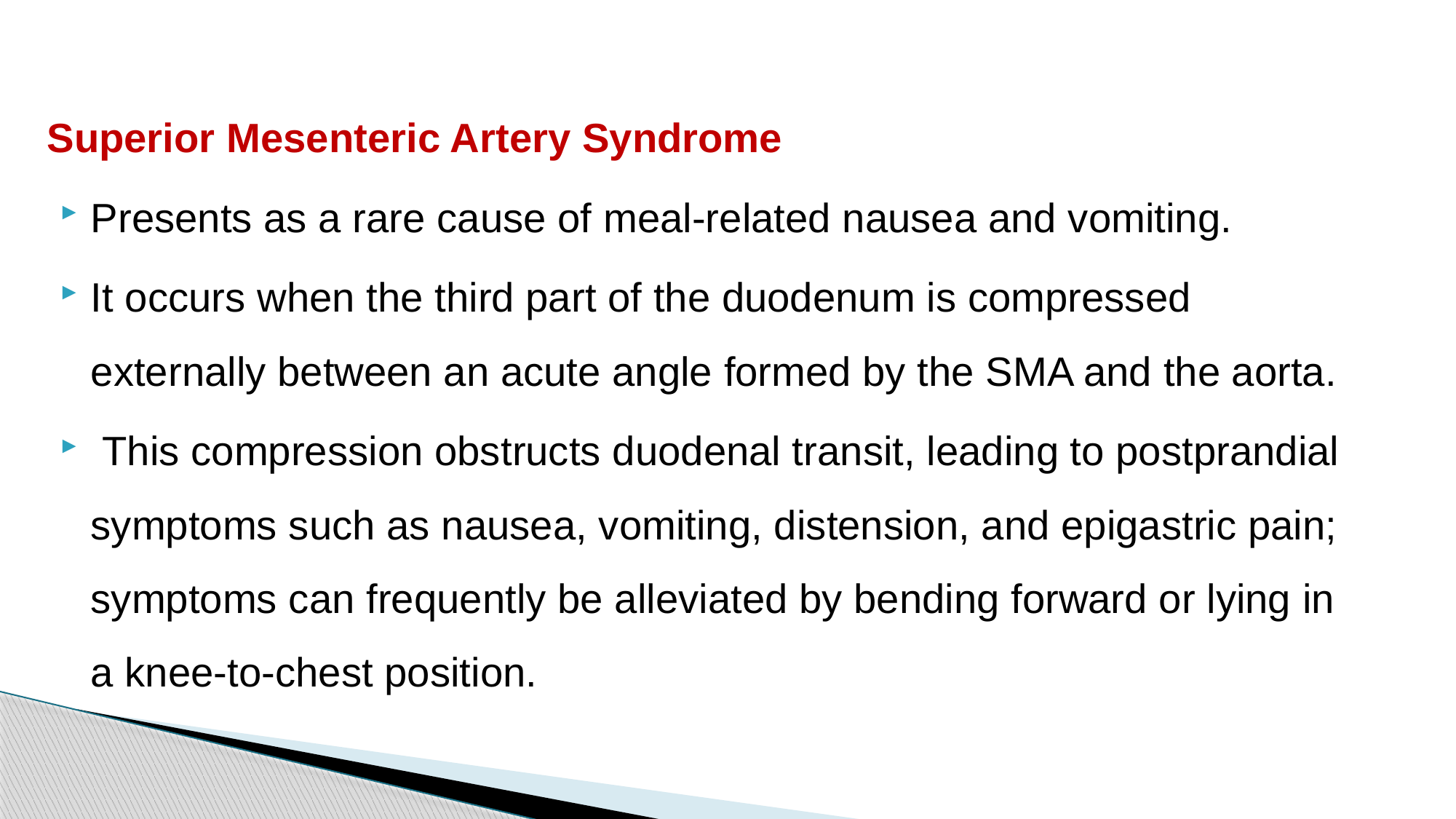

Superior Mesenteric Artery Syndrome
Presents as a rare cause of meal-related nausea and vomiting.
It occurs when the third part of the duodenum is compressed externally between an acute angle formed by the SMA and the aorta.
 This compression obstructs duodenal transit, leading to postprandial symptoms such as nausea, vomiting, distension, and epigastric pain; symptoms can frequently be alleviated by bending forward or lying in a knee-to-chest position.